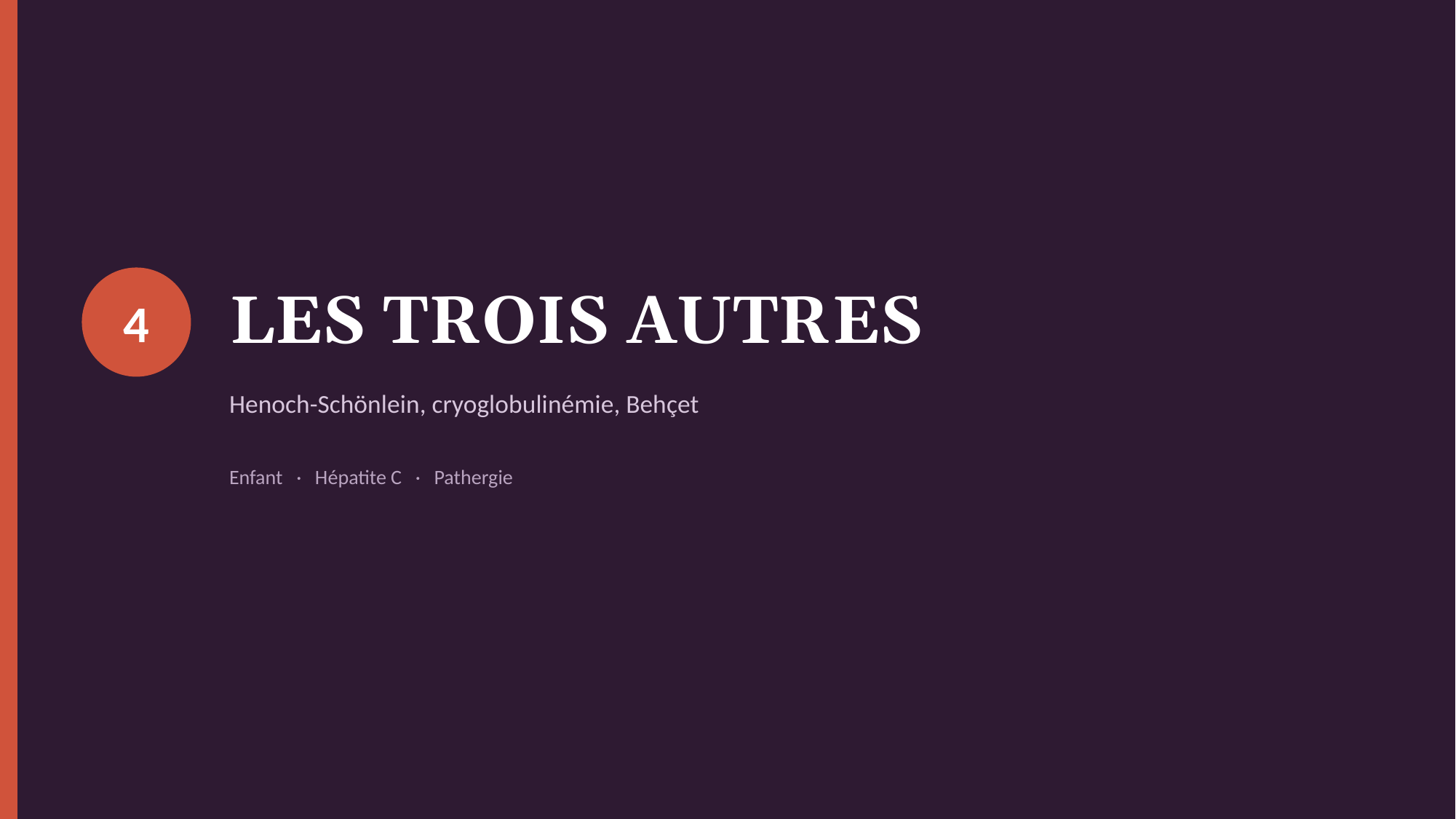

LES TROIS AUTRES

4
Henoch-Schönlein, cryoglobulinémie, Behçet
Enfant   ·   Hépatite C   ·   Pathergie